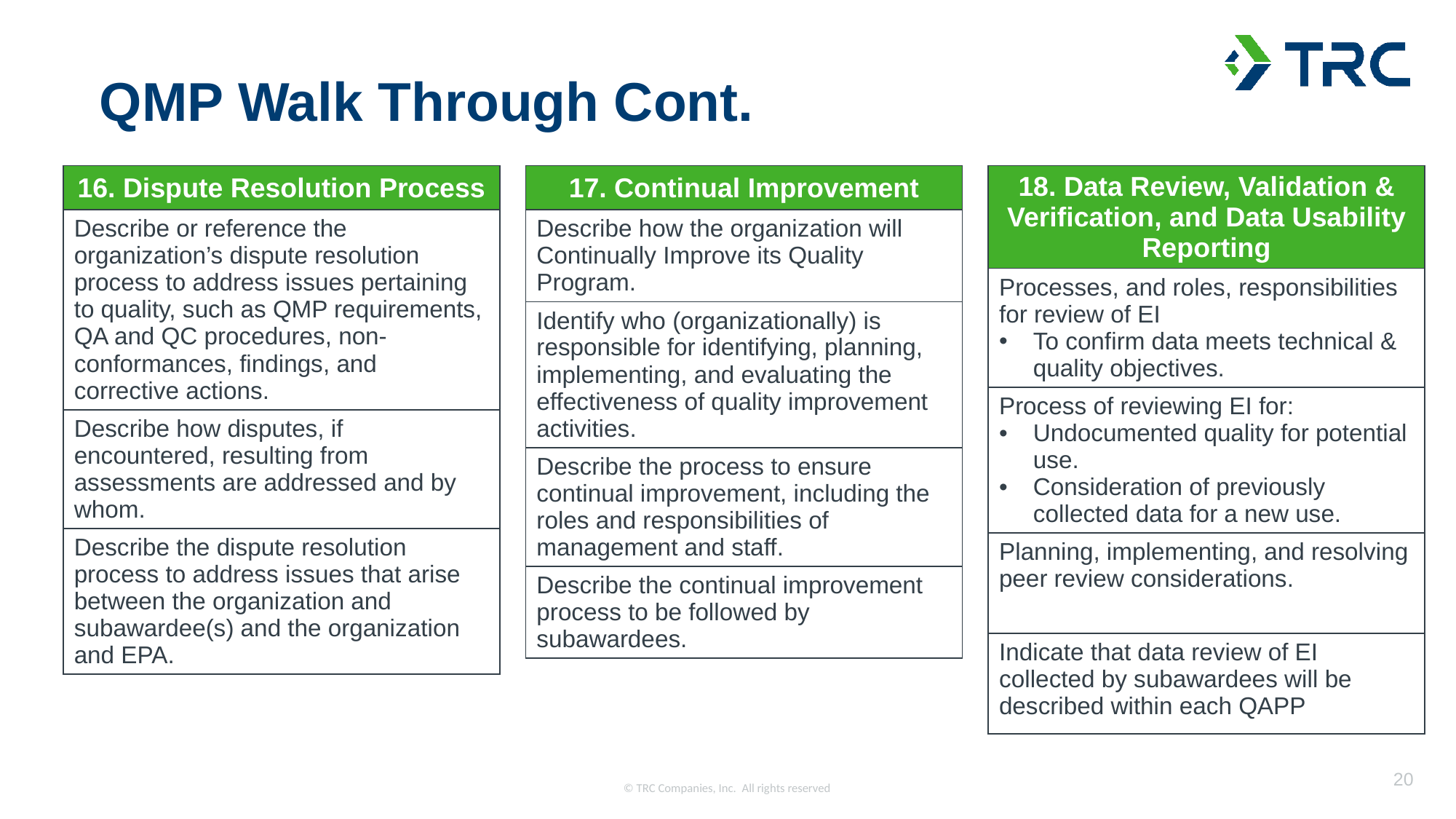

QMP Walk Through Cont.
| 16. Dispute Resolution Process |
| --- |
| Describe or reference the organization’s dispute resolution process to address issues pertaining to quality, such as QMP requirements, QA and QC procedures, non- conformances, findings, and corrective actions. |
| Describe how disputes, if encountered, resulting from assessments are addressed and by whom. |
| Describe the dispute resolution process to address issues that arise between the organization and subawardee(s) and the organization and EPA. |
| 17. Continual Improvement |
| --- |
| Describe how the organization will Continually Improve its Quality Program. |
| Identify who (organizationally) is responsible for identifying, planning, implementing, and evaluating the effectiveness of quality improvement activities. |
| Describe the process to ensure continual improvement, including the roles and responsibilities of management and staff. |
| Describe the continual improvement process to be followed by subawardees. |
| 18. Data Review, Validation & Verification, and Data Usability Reporting |
| --- |
| Processes, and roles, responsibilities for review of EI To confirm data meets technical & quality objectives. |
| Process of reviewing EI for: Undocumented quality for potential use. Consideration of previously collected data for a new use. |
| Planning, implementing, and resolving peer review considerations. |
| Indicate that data review of EI collected by subawardees will be described within each QAPP |
20